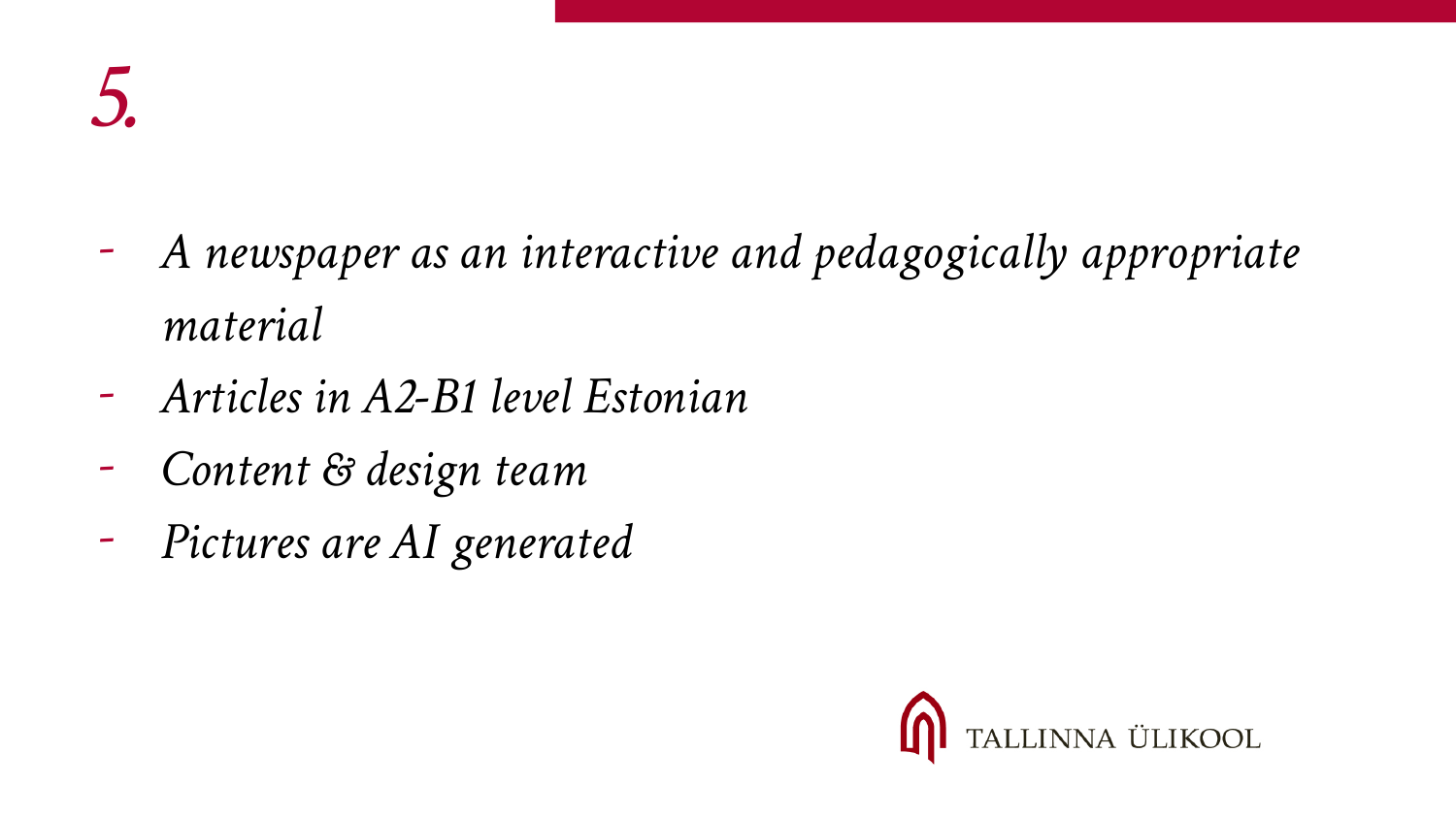

# 5.
A newspaper as an interactive and pedagogically appropriate material
Articles in A2-B1 level Estonian
Content & design team
Pictures are AI generated